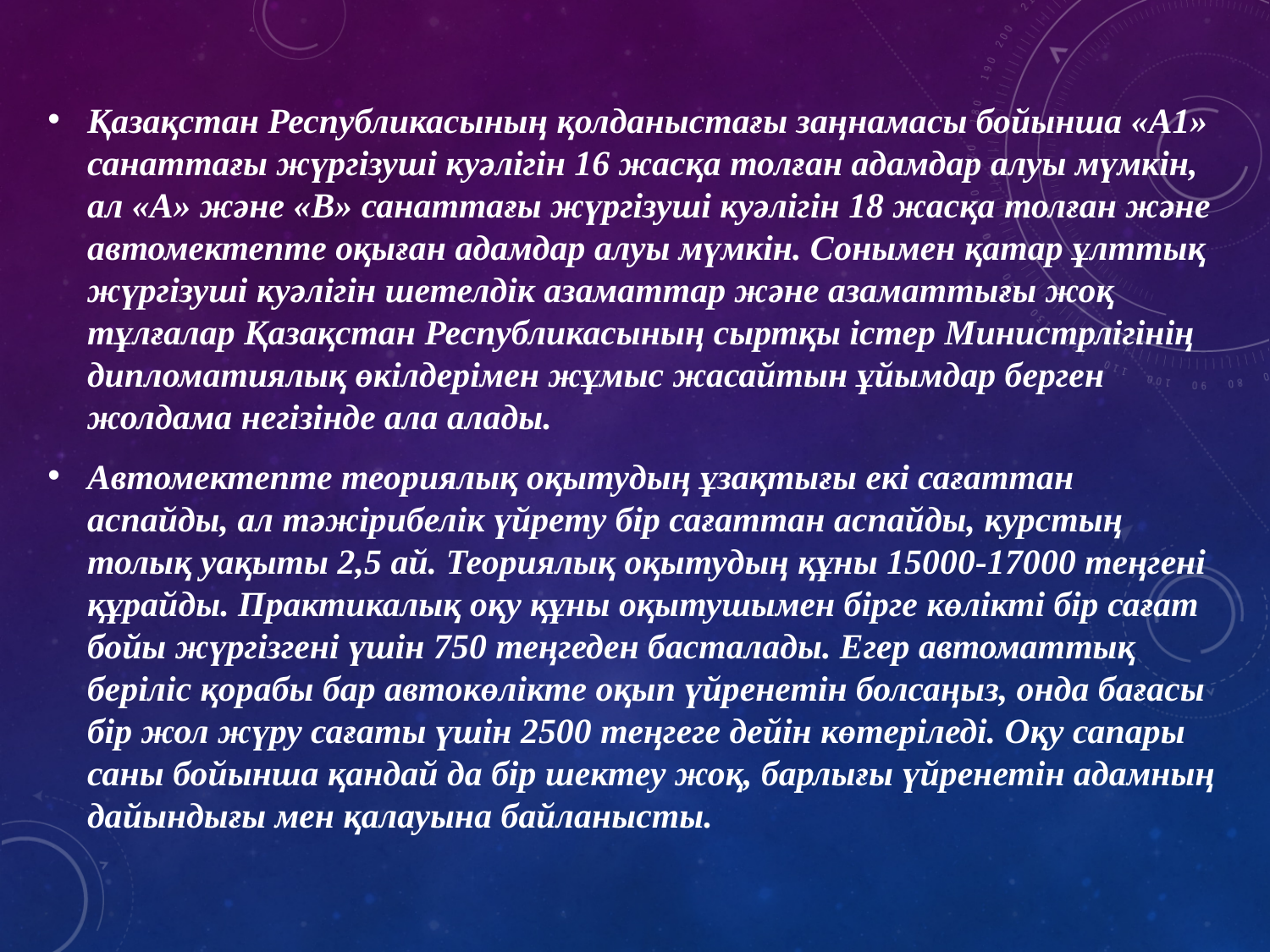

Қазақстан Республикасының қолданыстағы заңнамасы бойынша «А1» санаттағы жүргізуші куәлігін 16 жасқа толған адамдар алуы мүмкін, ал «А» және «В» санаттағы жүргізуші куәлігін 18 жасқа толған және автомектепте оқыған адамдар алуы мүмкін. Сонымен қатар ұлттық жүргізуші куәлігін шетелдік азаматтар және азаматтығы жоқ тұлғалар Қазақстан Республикасының сыртқы істер Министрлігінің дипломатиялық өкілдерімен жұмыс жасайтын ұйымдар берген жолдама негізінде ала алады.
Автомектепте теориялық оқытудың ұзақтығы екі сағаттан аспайды, ал тәжірибелік үйрету бір сағаттан аспайды, курстың толық уақыты 2,5 ай. Теориялық оқытудың құны 15000-17000 теңгені құрайды. Практикалық оқу құны оқытушымен бірге көлікті бір сағат бойы жүргізгені үшін 750 теңгеден басталады. Егер автоматтық беріліс қорабы бар автокөлікте оқып үйренетін болсаңыз, онда бағасы бір жол жүру сағаты үшін 2500 теңгеге дейін көтеріледі. Оқу сапары саны бойынша қандай да бір шектеу жоқ, барлығы үйренетін адамның дайындығы мен қалауына байланысты.